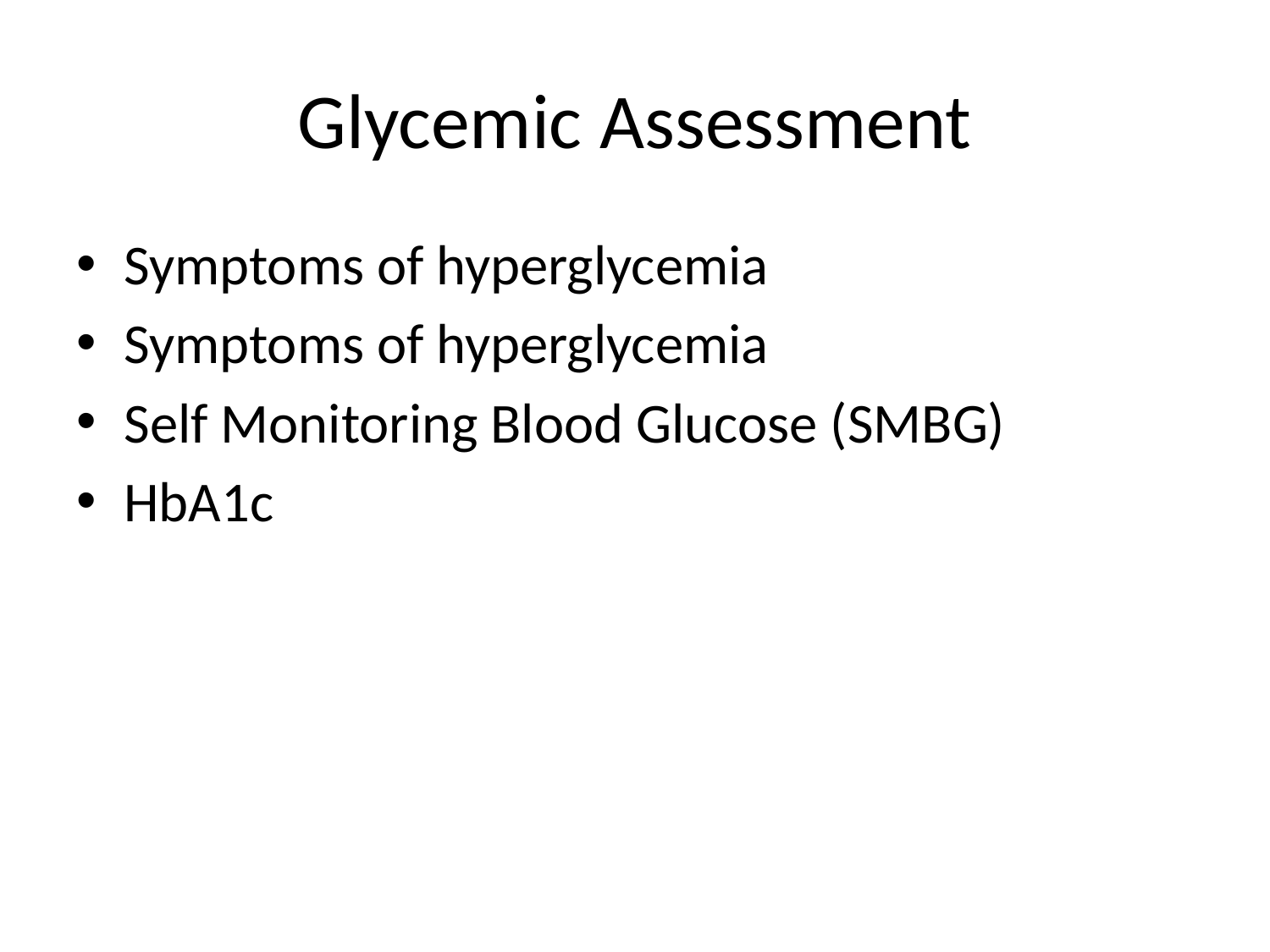

# Glycemic Assessment
Symptoms of hyperglycemia
Symptoms of hyperglycemia
Self Monitoring Blood Glucose (SMBG)
HbA1c